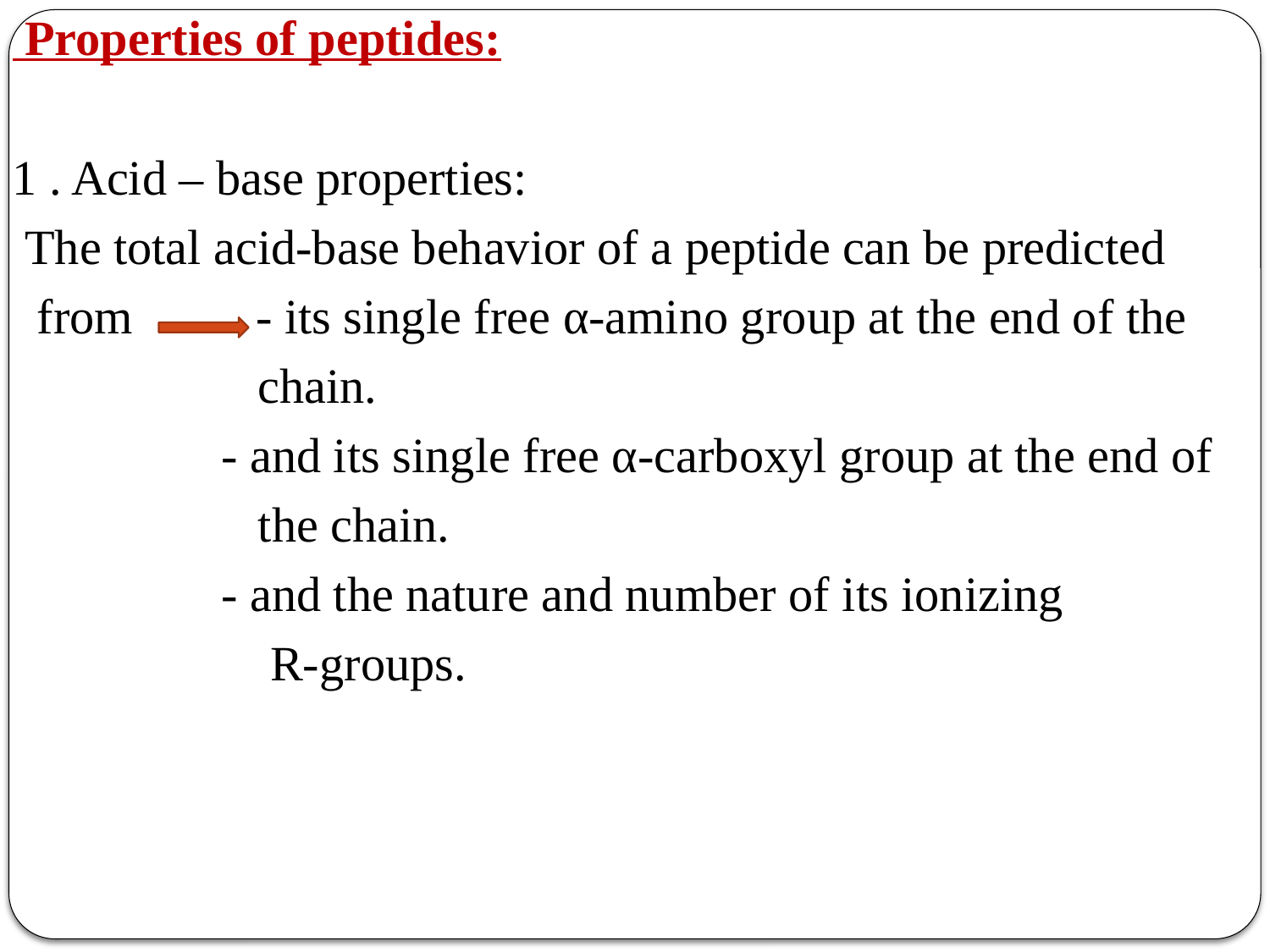

Properties of peptides:

1 . Acid – base properties:
 The total acid-base behavior of a peptide can be predicted
  from          - its single free α-amino group at the end of the
                    chain.
                 - and its single free α-carboxyl group at the end of
                    the chain.
                 - and the nature and number of its ionizing
                     R-groups.